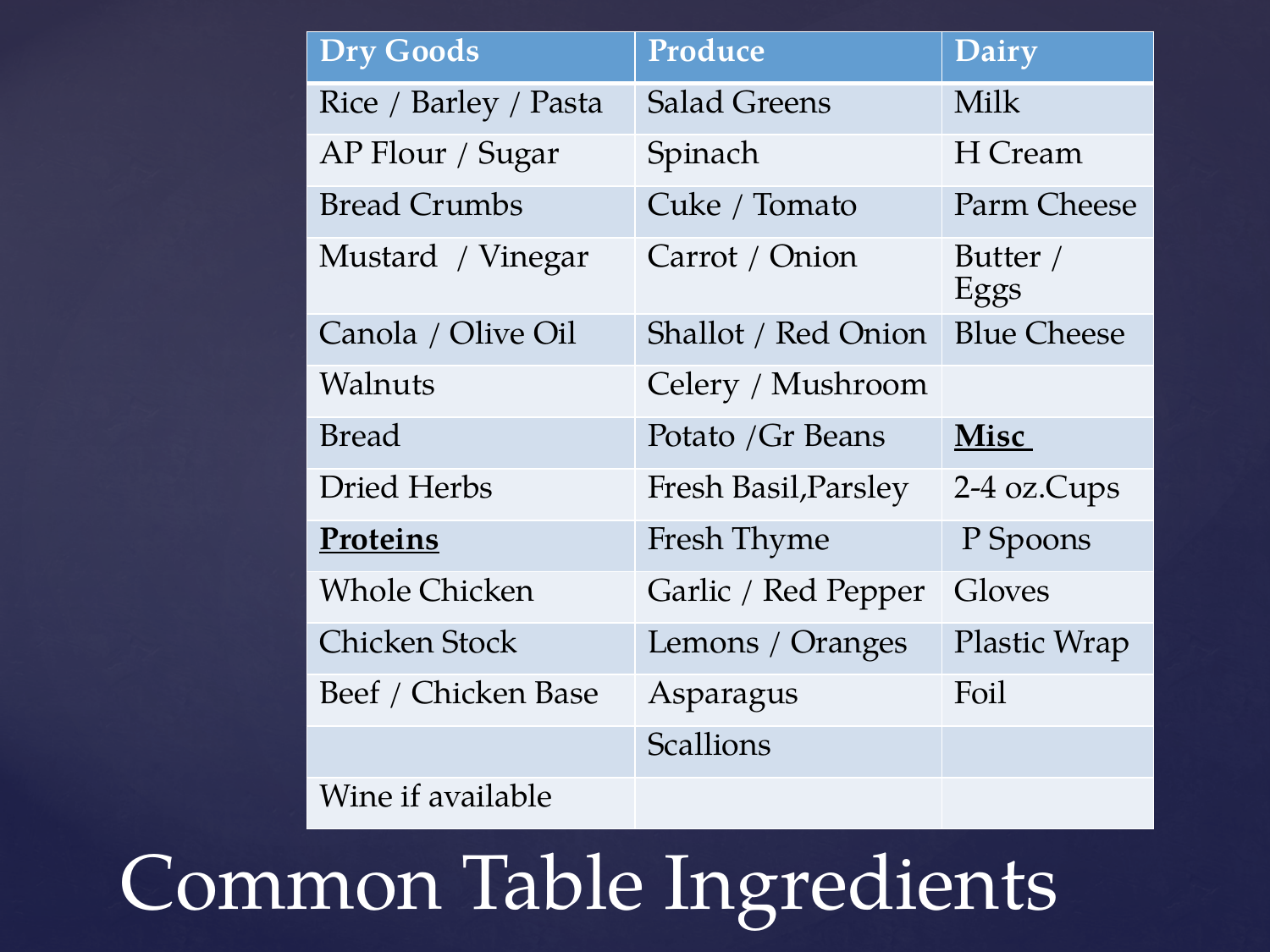

| Dry Goods | Produce | Dairy |
| --- | --- | --- |
| Rice / Barley / Pasta | Salad Greens | Milk |
| AP Flour / Sugar | Spinach | H Cream |
| Bread Crumbs | Cuke / Tomato | Parm Cheese |
| Mustard / Vinegar | Carrot / Onion | Butter / Eggs |
| Canola / Olive Oil | Shallot / Red Onion | Blue Cheese |
| Walnuts | Celery / Mushroom |  |
| Bread | Potato /Gr Beans | Misc |
| Dried Herbs | Fresh Basil,Parsley | 2-4 oz.Cups |
| Proteins | Fresh Thyme | P Spoons |
| Whole Chicken | Garlic / Red Pepper | Gloves |
| Chicken Stock | Lemons / Oranges | Plastic Wrap |
| Beef / Chicken Base | Asparagus | Foil |
|  | Scallions |  |
| Wine if available |  |  |
# Common Table Ingredients